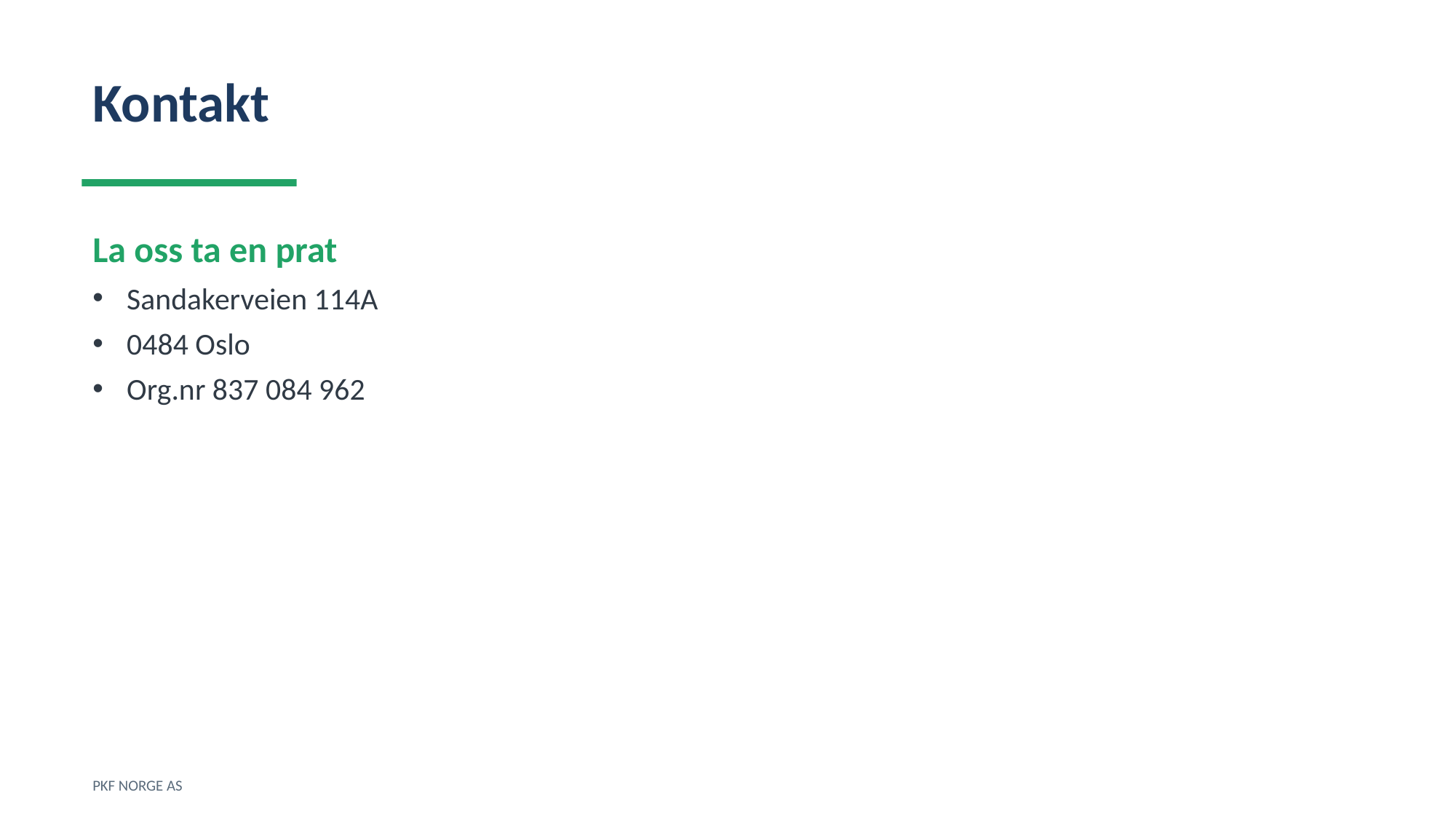

Kontakt

La oss ta en prat
Sandakerveien 114A
0484 Oslo
Org.nr 837 084 962
PKF NORGE AS